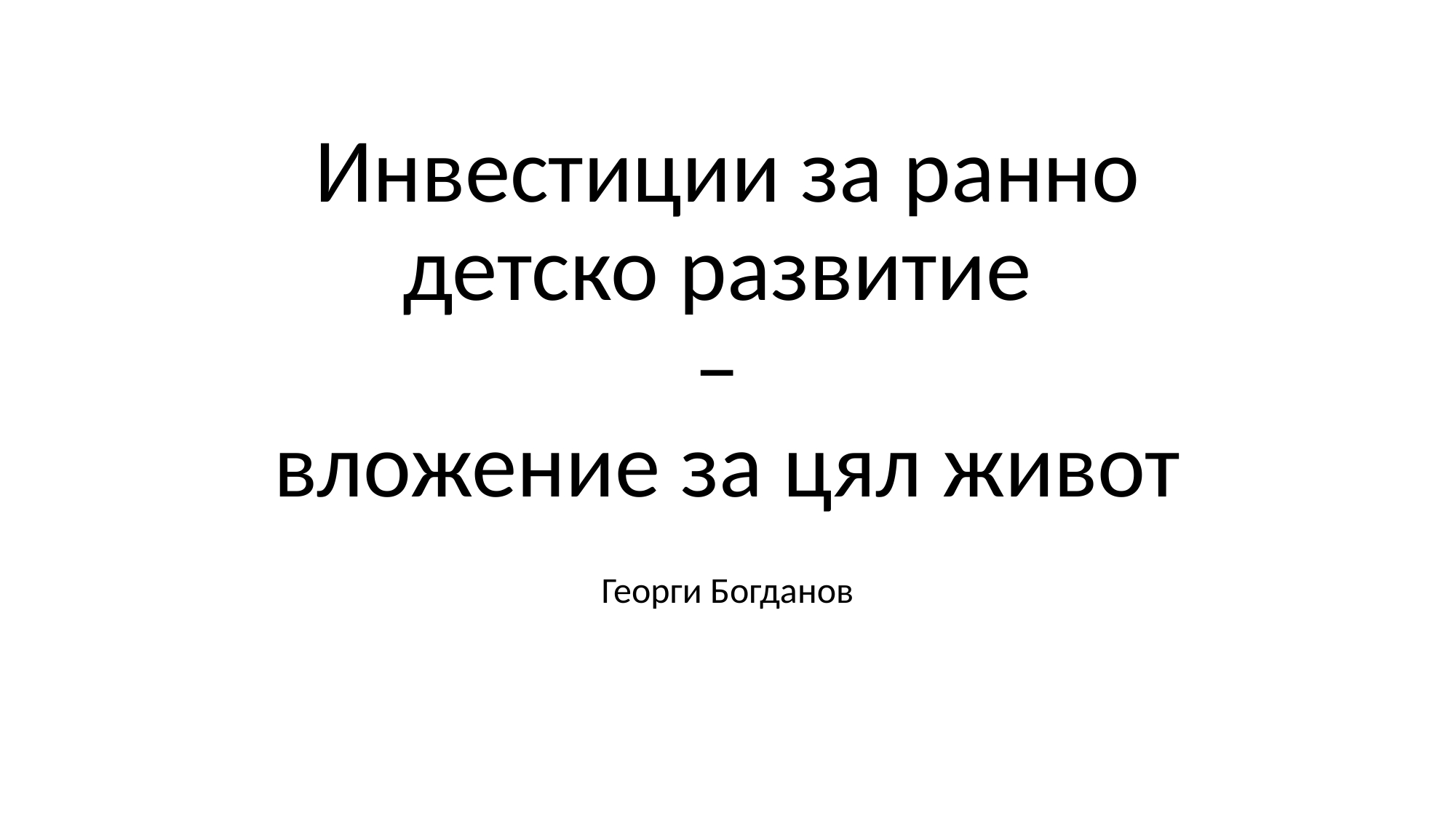

# Инвестиции за ранно детско развитие – вложение за цял живот
Георги Богданов